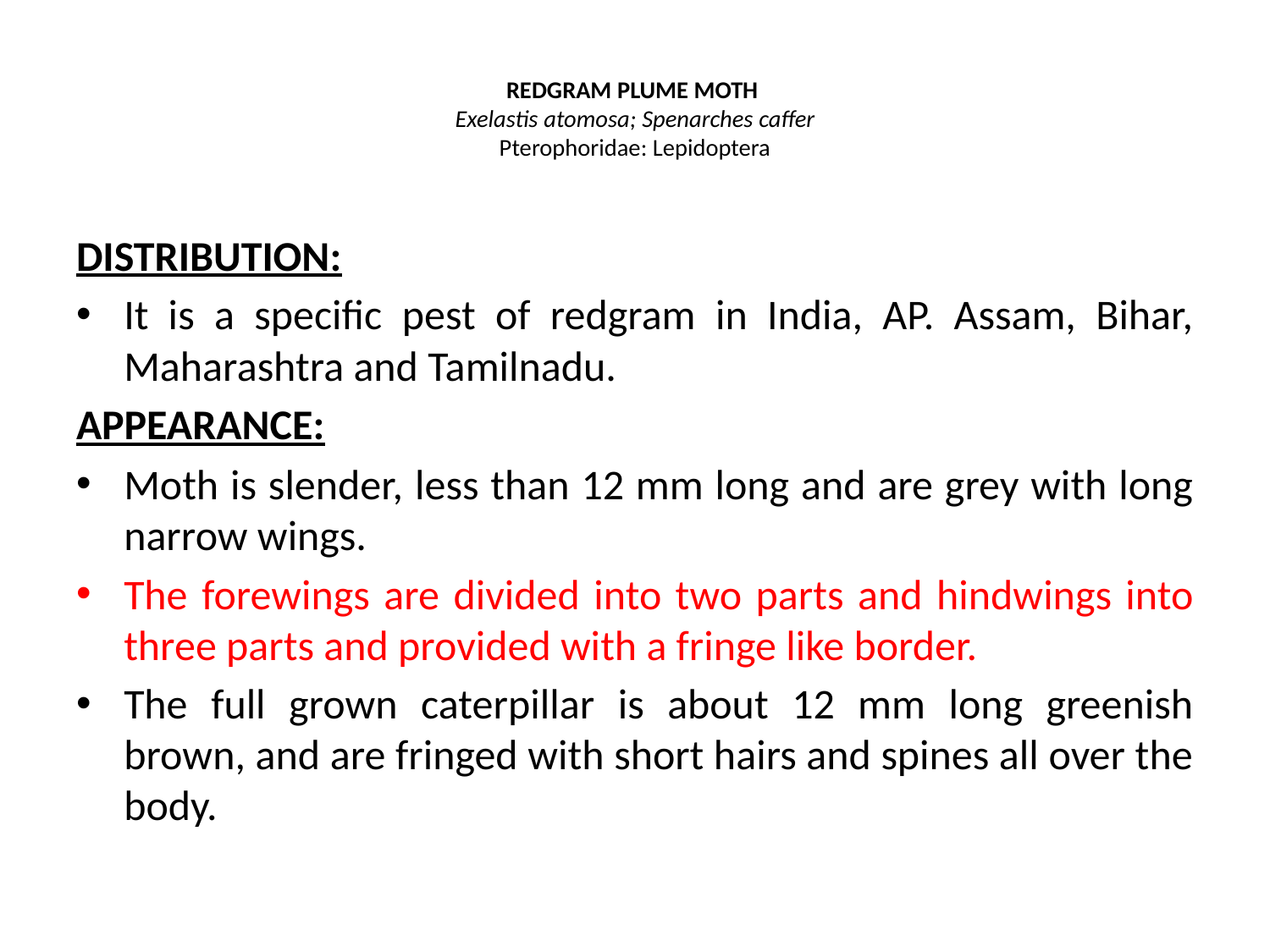

# REDGRAM PLUME MOTH Exelastis atomosa; Spenarches caffer Pterophoridae: Lepidoptera
DISTRIBUTION:
It is a specific pest of redgram in India, AP. Assam, Bihar, Maharashtra and Tamilnadu.
APPEARANCE:
Moth is slender, less than 12 mm long and are grey with long narrow wings.
The forewings are divided into two parts and hindwings into three parts and provided with a fringe like border.
The full grown caterpillar is about 12 mm long greenish brown, and are fringed with short hairs and spines all over the body.